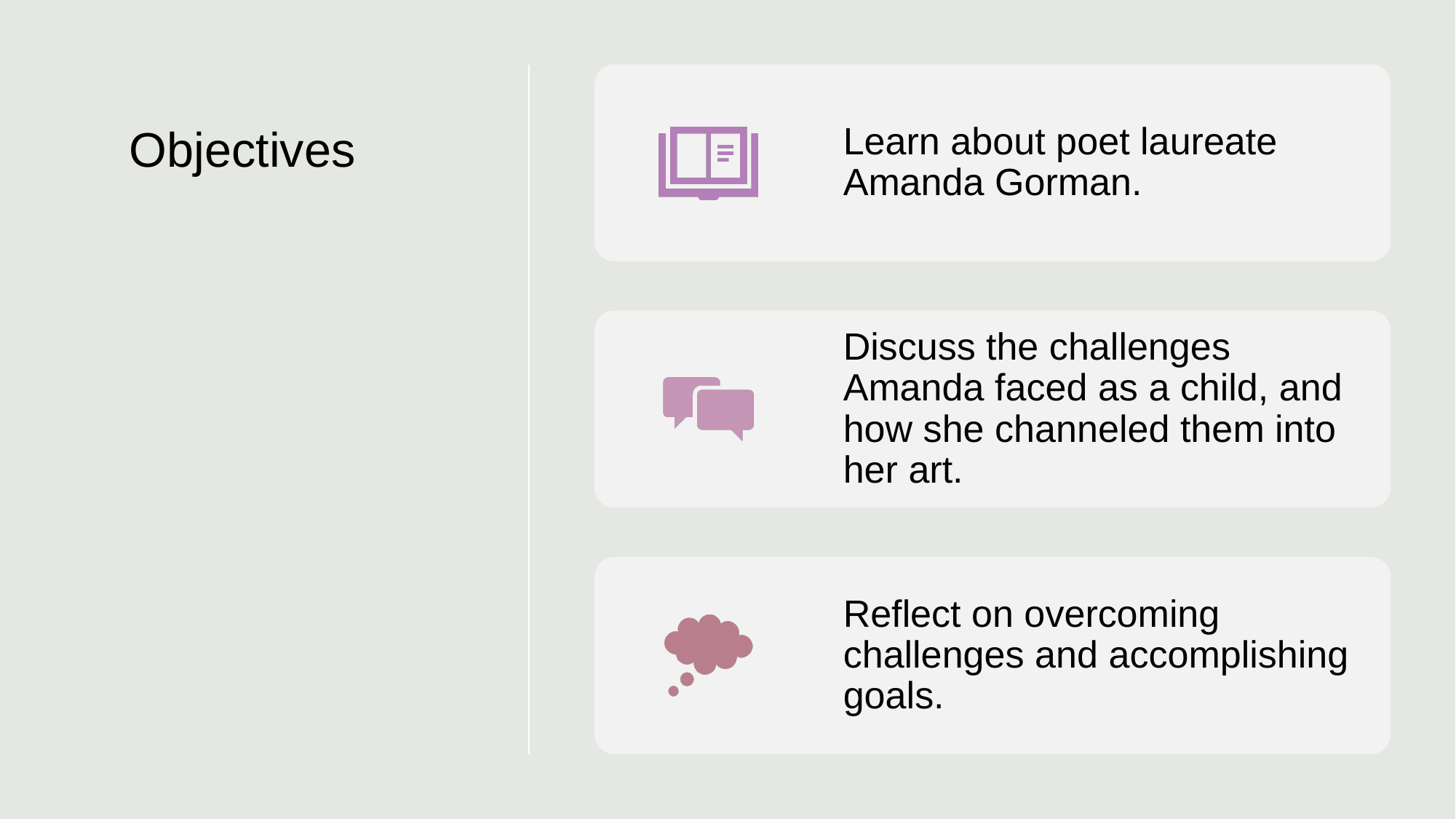

Learn about poet laureate Amanda Gorman.
Discuss the challenges Amanda faced as a child, and how she channeled them into her art.
Reflect on overcoming challenges and accomplishing goals.
# Objectives